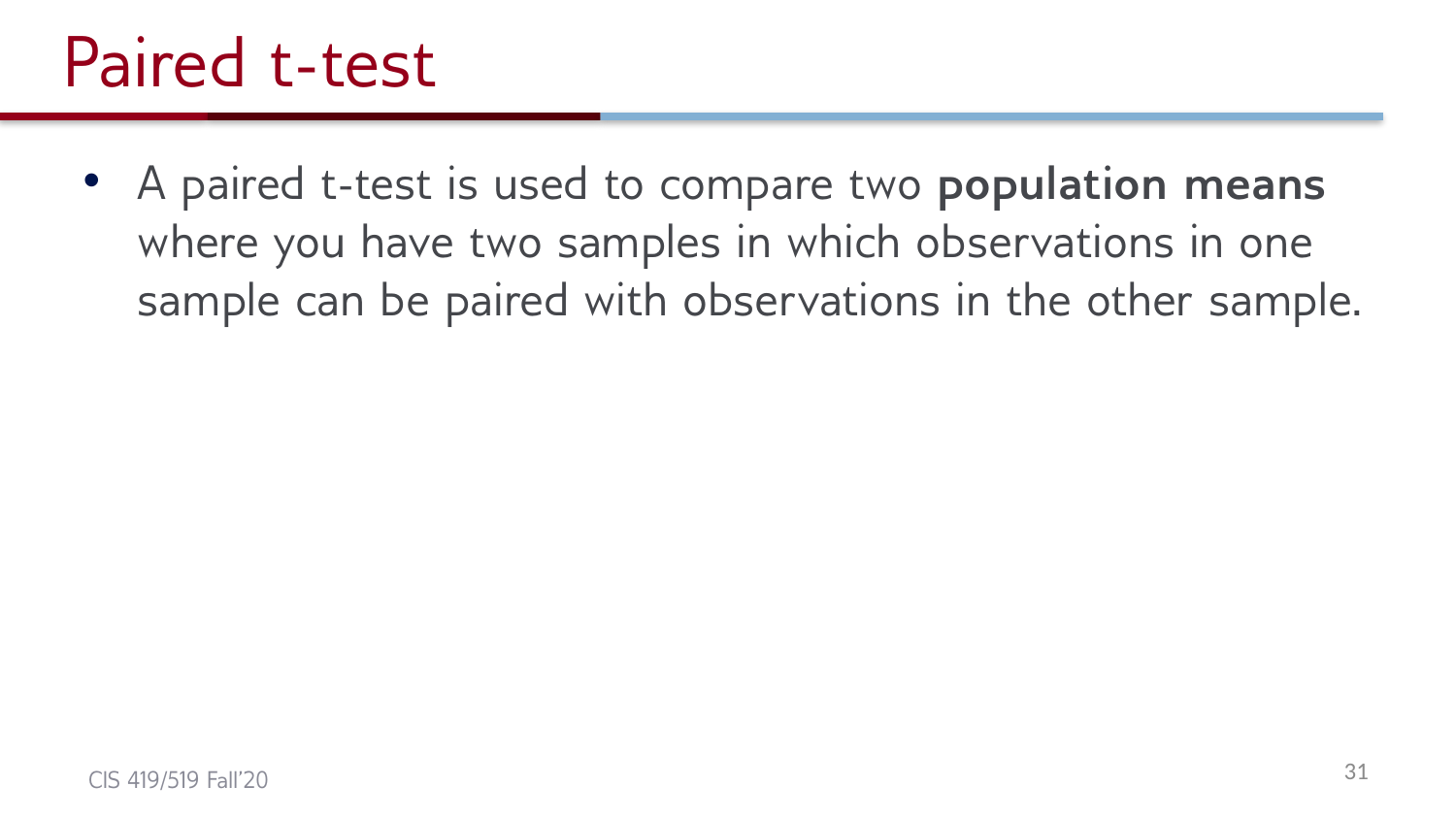

# Paired t-test
A paired t-test is used to compare two population means where you have two samples in which observations in one sample can be paired with observations in the other sample.

31